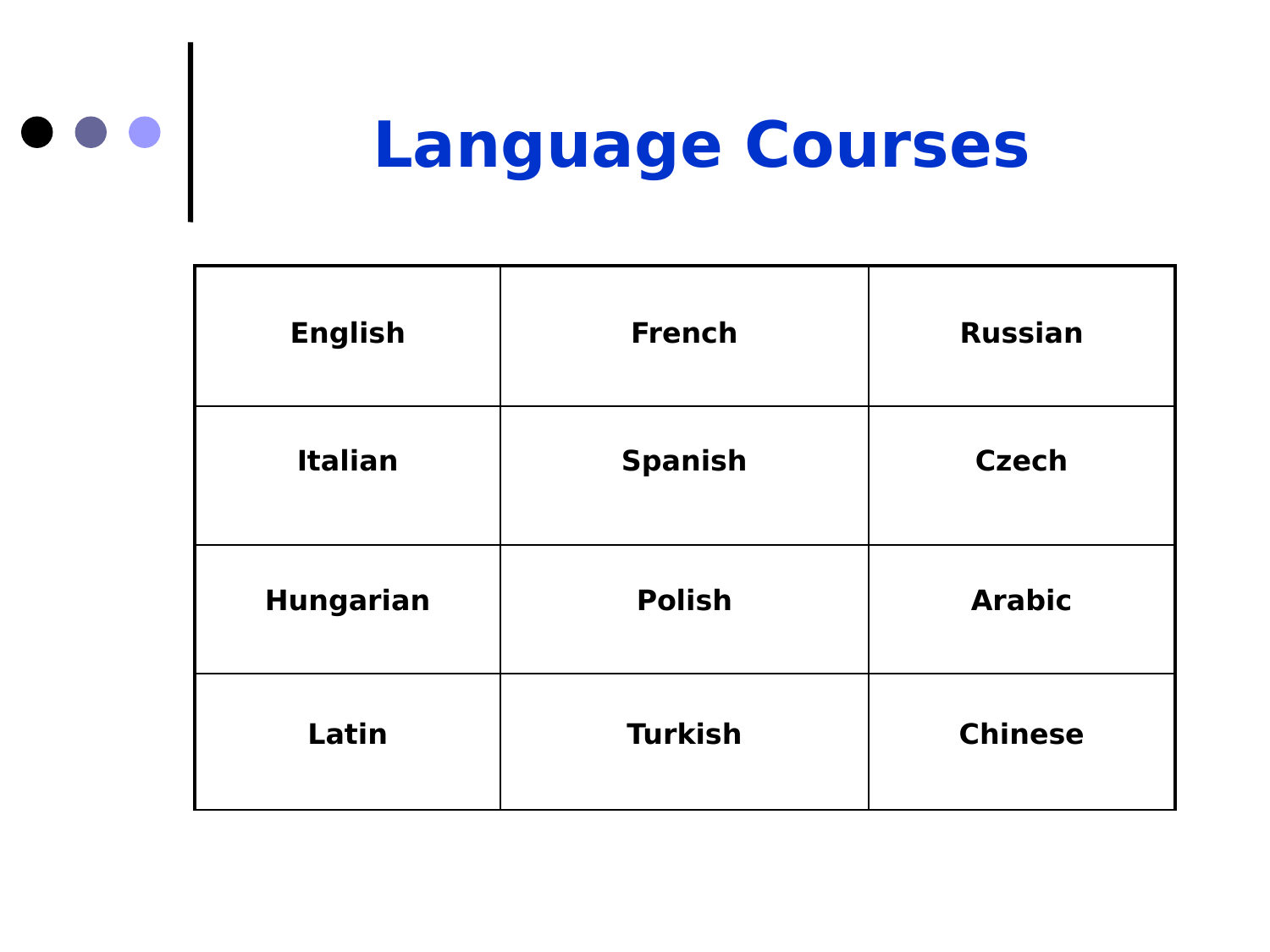

# Language Courses
| English | French | Russian |
| --- | --- | --- |
| Italian | Spanish | Czech |
| Hungarian | Polish | Arabic |
| Latin | Turkish | Chinese |